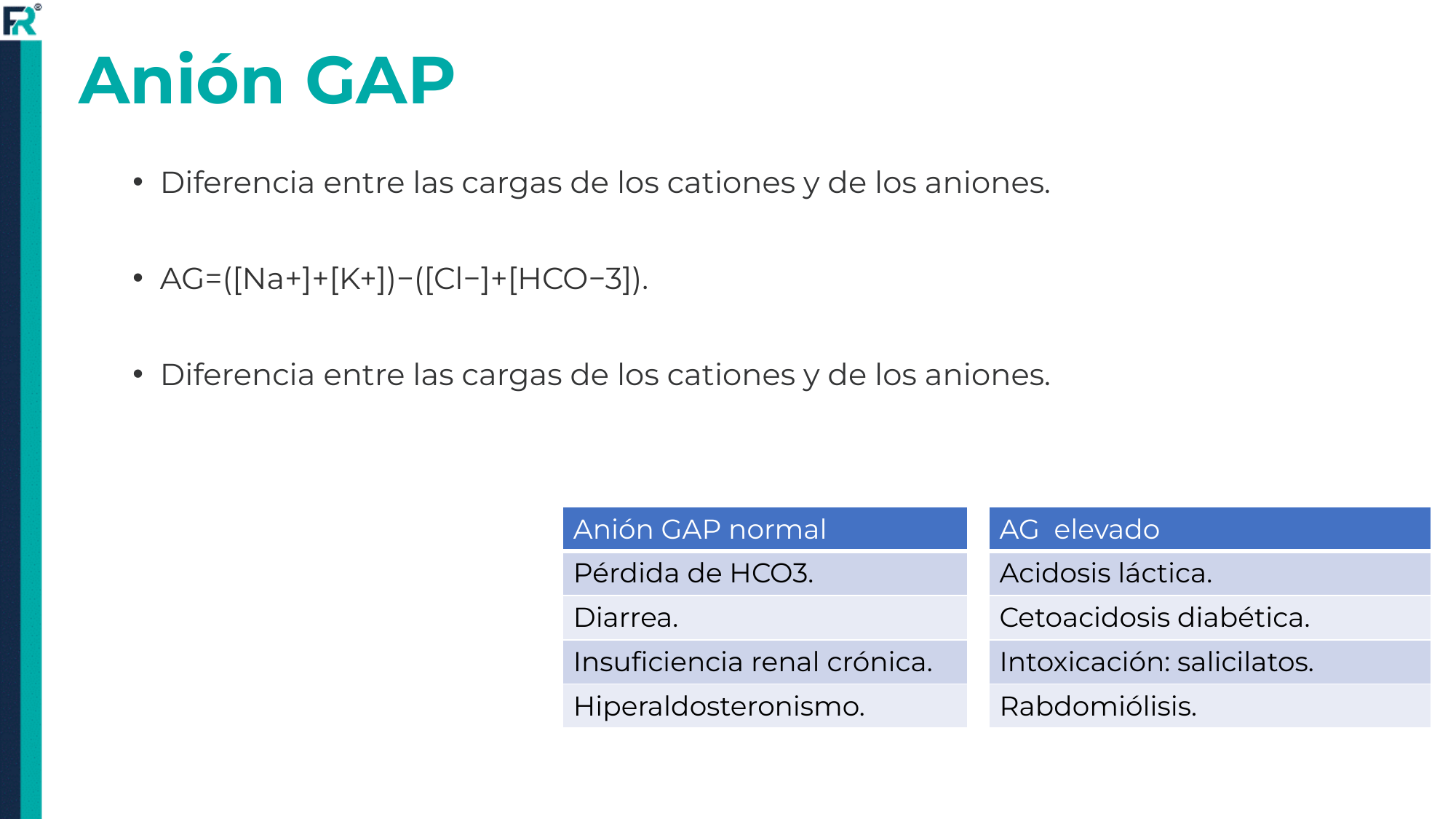

# Anión GAP
Diferencia entre las cargas de los cationes y de los aniones.

AG=([Na+]+[K+])−([Cl−]+[HCO−3]).

Diferencia entre las cargas de los cationes y de los aniones.

| Anión GAP normal |
| --- |
| Pérdida de HCO3. |
| Diarrea. |
| Insuficiencia renal crónica. |
| Hiperaldosteronismo. |
| AG elevado |
| --- |
| Acidosis láctica. |
| Cetoacidosis diabética. |
| Intoxicación: salicilatos. |
| Rabdomiólisis. |